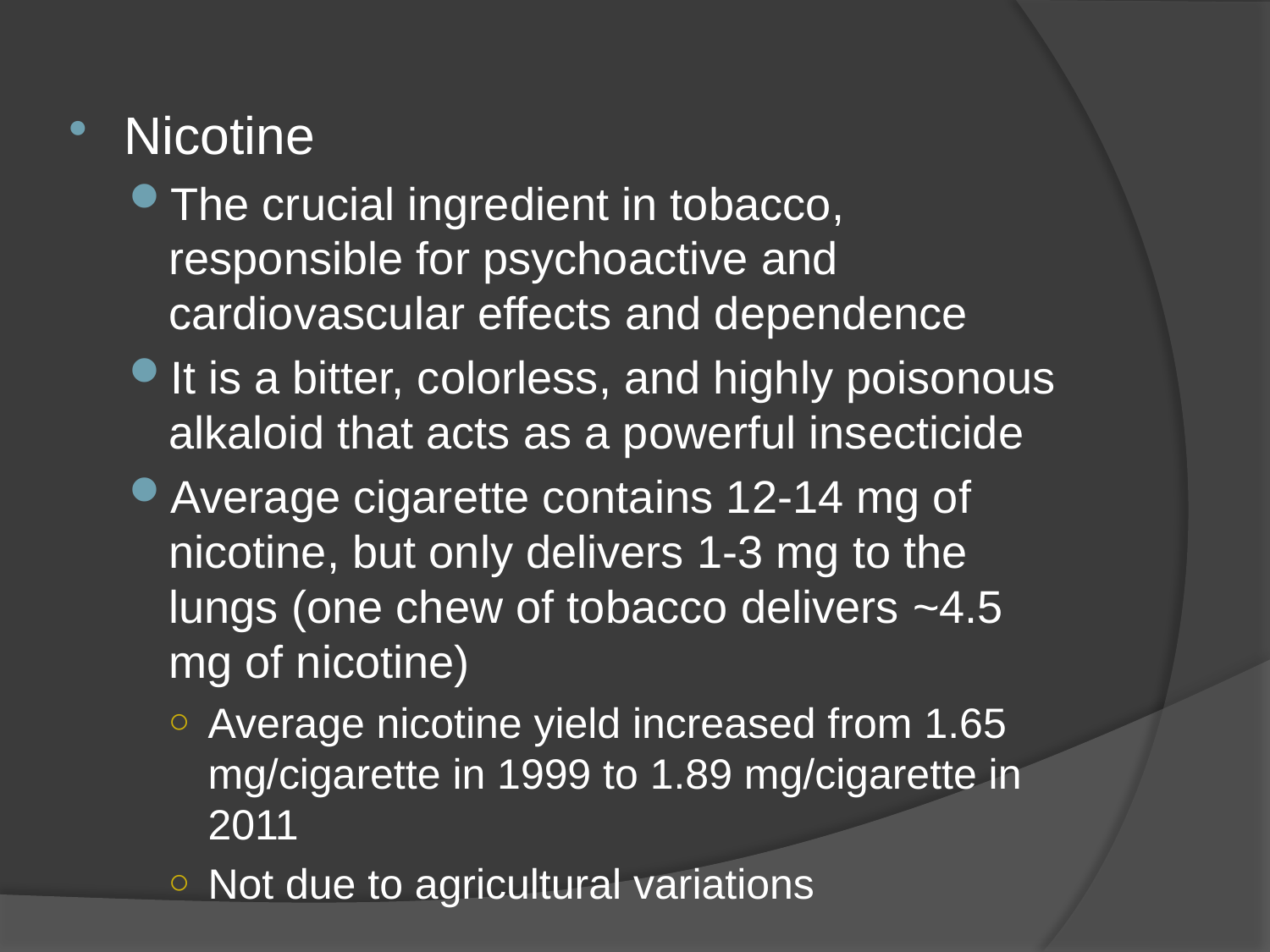

Nicotine
The crucial ingredient in tobacco, responsible for psychoactive and cardiovascular effects and dependence
It is a bitter, colorless, and highly poisonous alkaloid that acts as a powerful insecticide
Average cigarette contains 12-14 mg of nicotine, but only delivers 1-3 mg to the lungs (one chew of tobacco delivers ~4.5 mg of nicotine)
Average nicotine yield increased from 1.65 mg/cigarette in 1999 to 1.89 mg/cigarette in 2011
Not due to agricultural variations